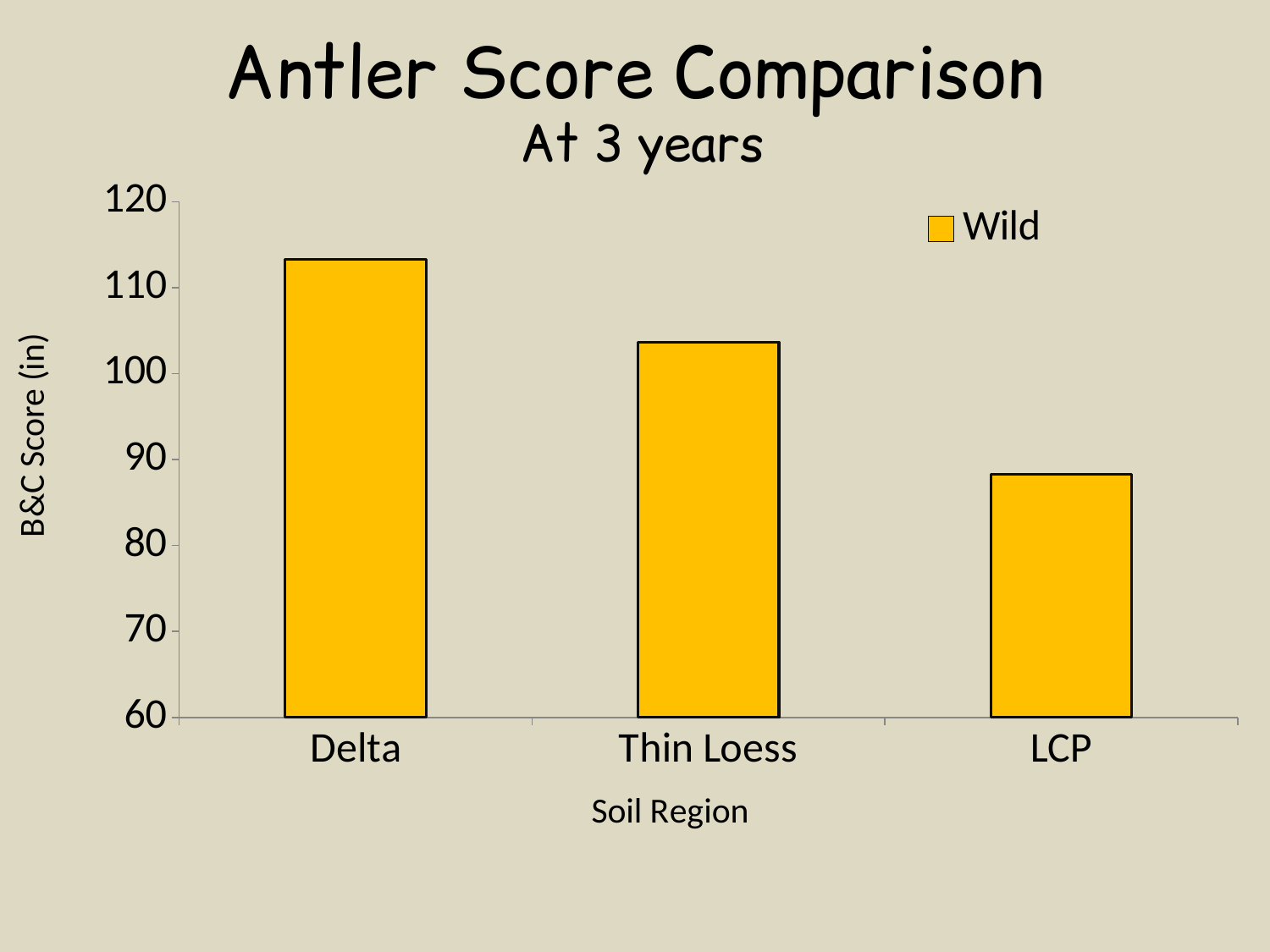

Antler Score Comparison
 At 3 years

### Chart

| Category | Wild |
|---|---|
| Delta | 113.3 |
| Thin Loess | 103.65 |
| LCP | 88.3 |